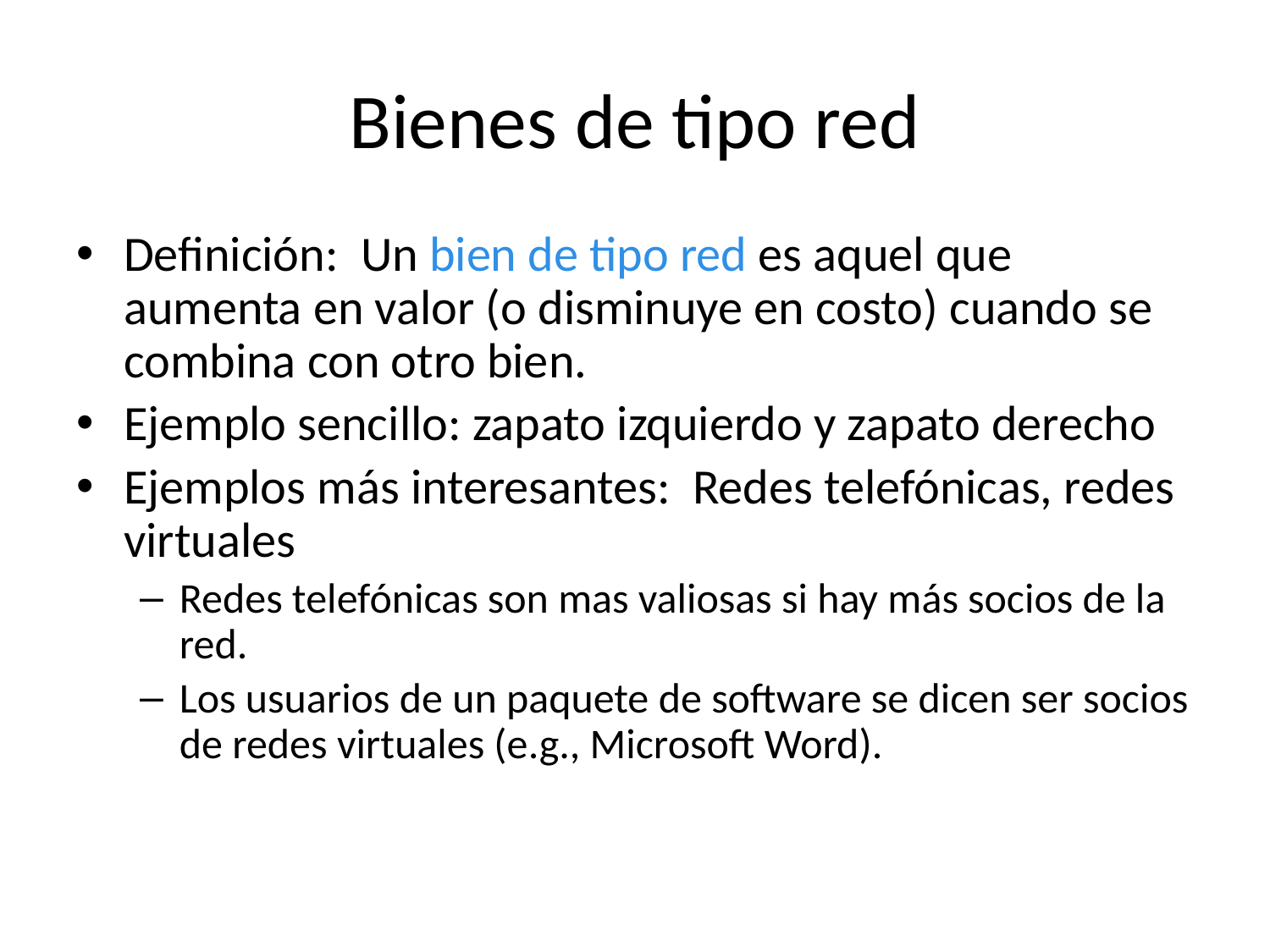

# Bienes de tipo red
Definición:  Un bien de tipo red es aquel que aumenta en valor (o disminuye en costo) cuando se combina con otro bien.
Ejemplo sencillo: zapato izquierdo y zapato derecho
Ejemplos más interesantes:  Redes telefónicas, redes virtuales
Redes telefónicas son mas valiosas si hay más socios de la red.
Los usuarios de un paquete de software se dicen ser socios de redes virtuales (e.g., Microsoft Word).